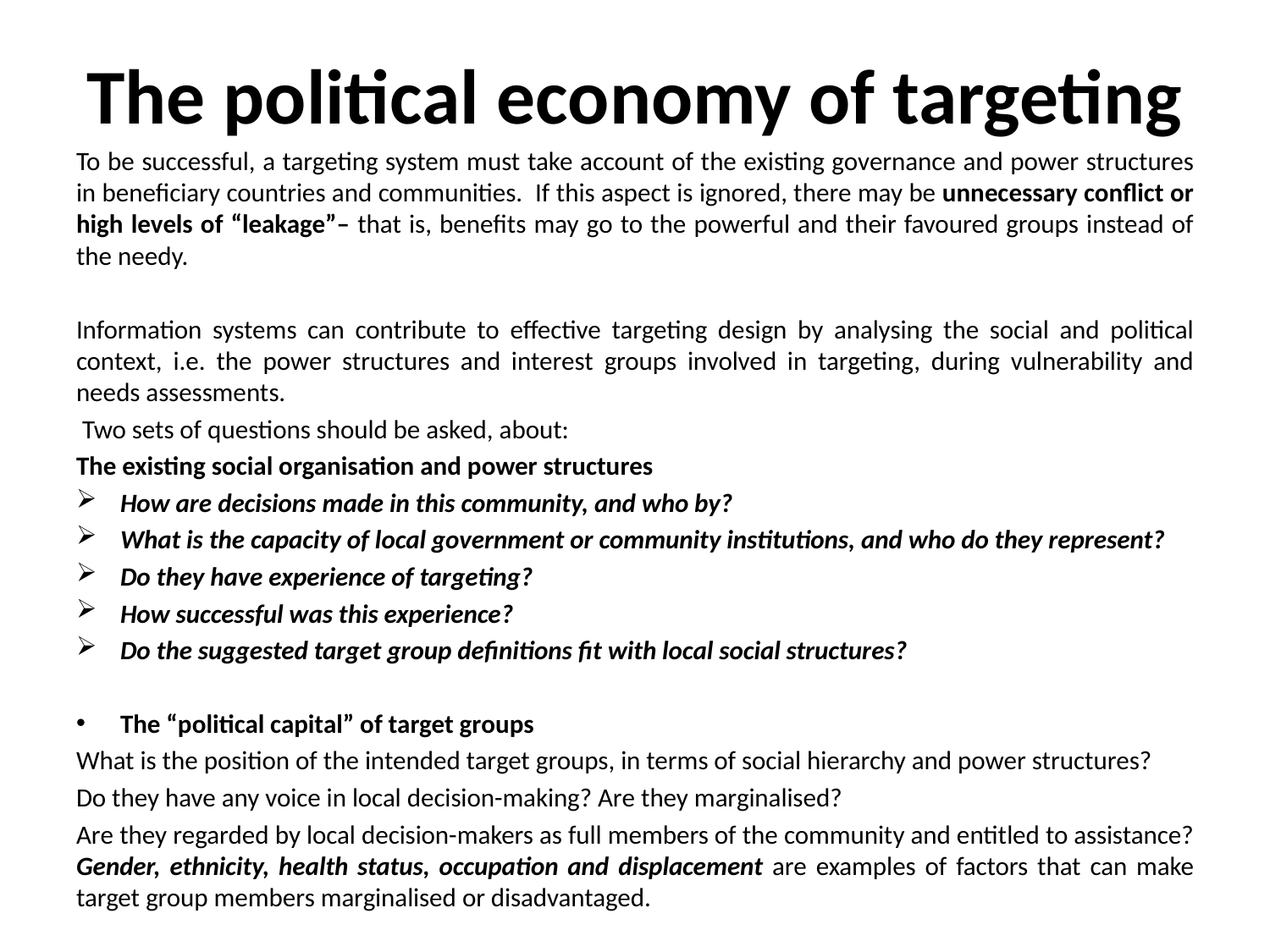

# The political economy of targeting
To be successful, a targeting system must take account of the existing governance and power structures in beneficiary countries and communities.  If this aspect is ignored, there may be unnecessary conflict or high levels of “leakage”– that is, benefits may go to the powerful and their favoured groups instead of the needy.

Information systems can contribute to effective targeting design by analysing the social and political context, i.e. the power structures and interest groups involved in targeting, during vulnerability and needs assessments.
 Two sets of questions should be asked, about:
The existing social organisation and power structures
How are decisions made in this community, and who by?
What is the capacity of local government or community institutions, and who do they represent?
Do they have experience of targeting?
How successful was this experience?
Do the suggested target group definitions fit with local social structures?

The “political capital” of target groups
What is the position of the intended target groups, in terms of social hierarchy and power structures?
Do they have any voice in local decision-making? Are they marginalised?
Are they regarded by local decision-makers as full members of the community and entitled to assistance? Gender, ethnicity, health status, occupation and displacement are examples of factors that can make target group members marginalised or disadvantaged.